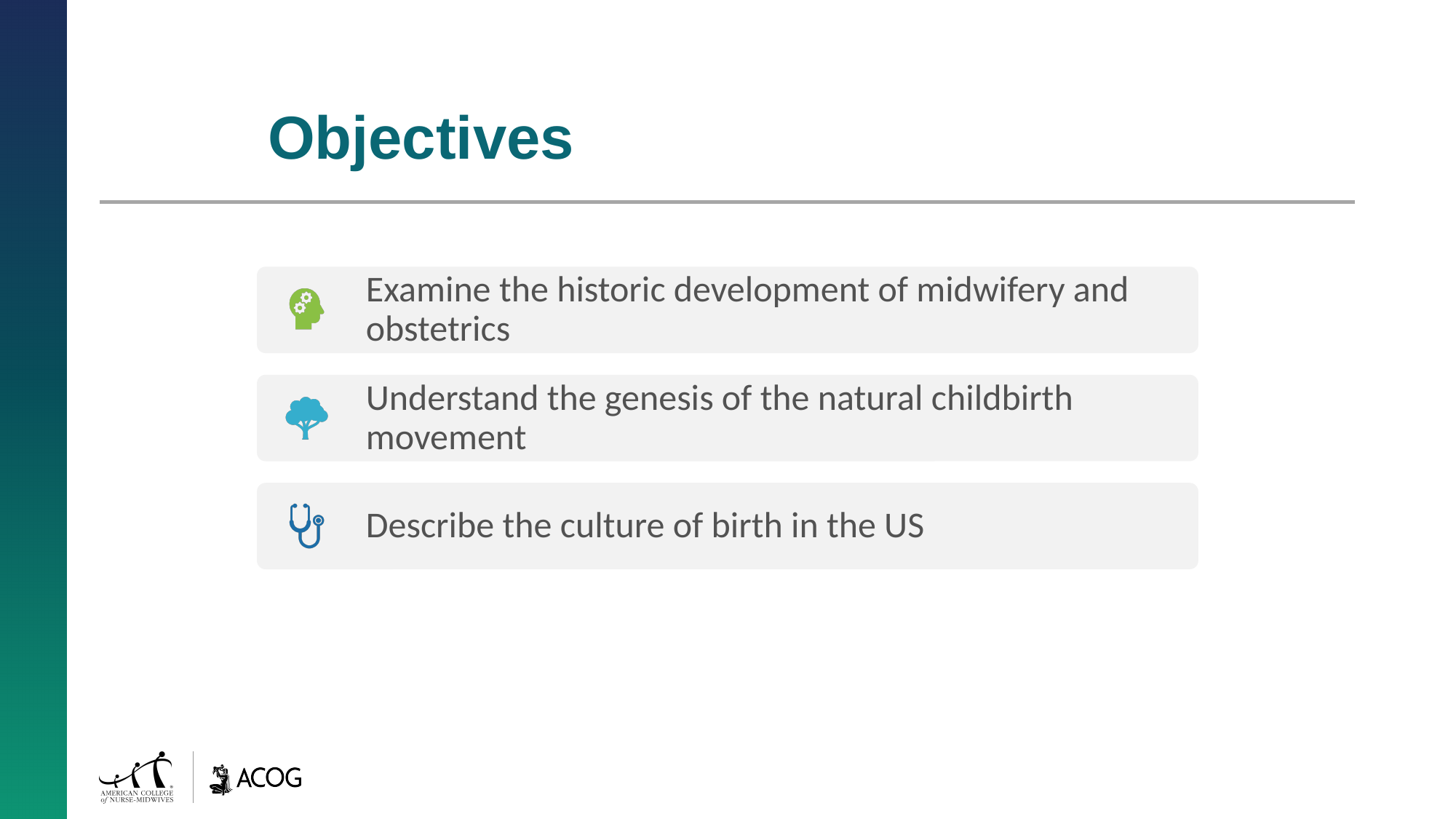

# Objectives

Examine the historic development of midwifery and obstetrics

Understand the genesis of the natural childbirth movement

Describe the culture of birth in the US